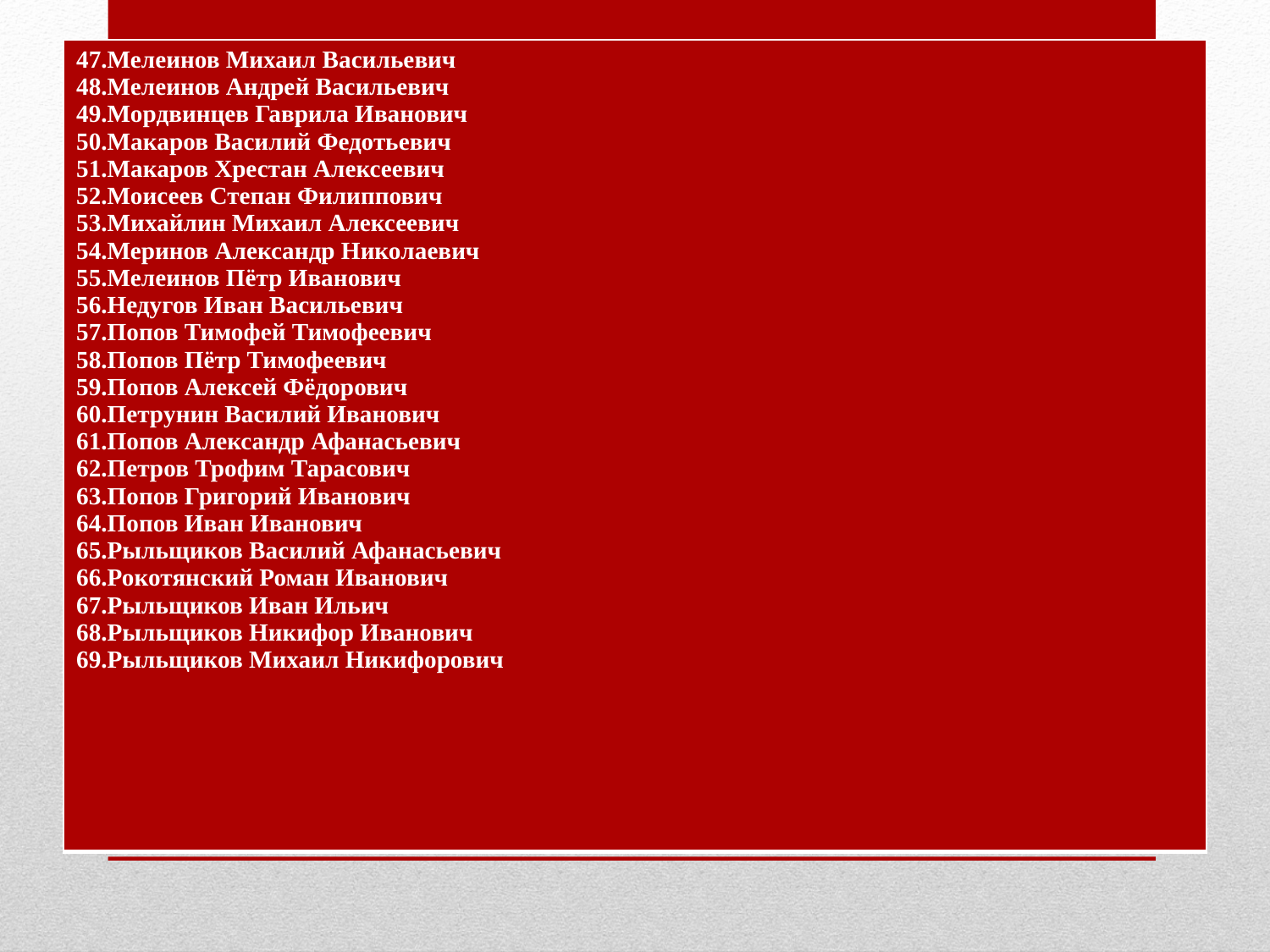

| 47.Мелеинов Михаил Васильевич 48.Мелеинов Андрей Васильевич 49.Мордвинцев Гаврила Иванович 50.Макаров Василий Федотьевич 51.Макаров Хрестан Алексеевич 52.Моисеев Степан Филиппович 53.Михайлин Михаил Алексеевич 54.Меринов Александр Николаевич 55.Мелеинов Пётр Иванович 56.Недугов Иван Васильевич 57.Попов Тимофей Тимофеевич 58.Попов Пётр Тимофеевич 59.Попов Алексей Фёдорович 60.Петрунин Василий Иванович 61.Попов Александр Афанасьевич 62.Петров Трофим Тарасович 63.Попов Григорий Иванович 64.Попов Иван Иванович 65.Рыльщиков Василий Афанасьевич 66.Рокотянский Роман Иванович 67.Рыльщиков Иван Ильич 68.Рыльщиков Никифор Иванович 69.Рыльщиков Михаил Никифорович |
| --- |
#